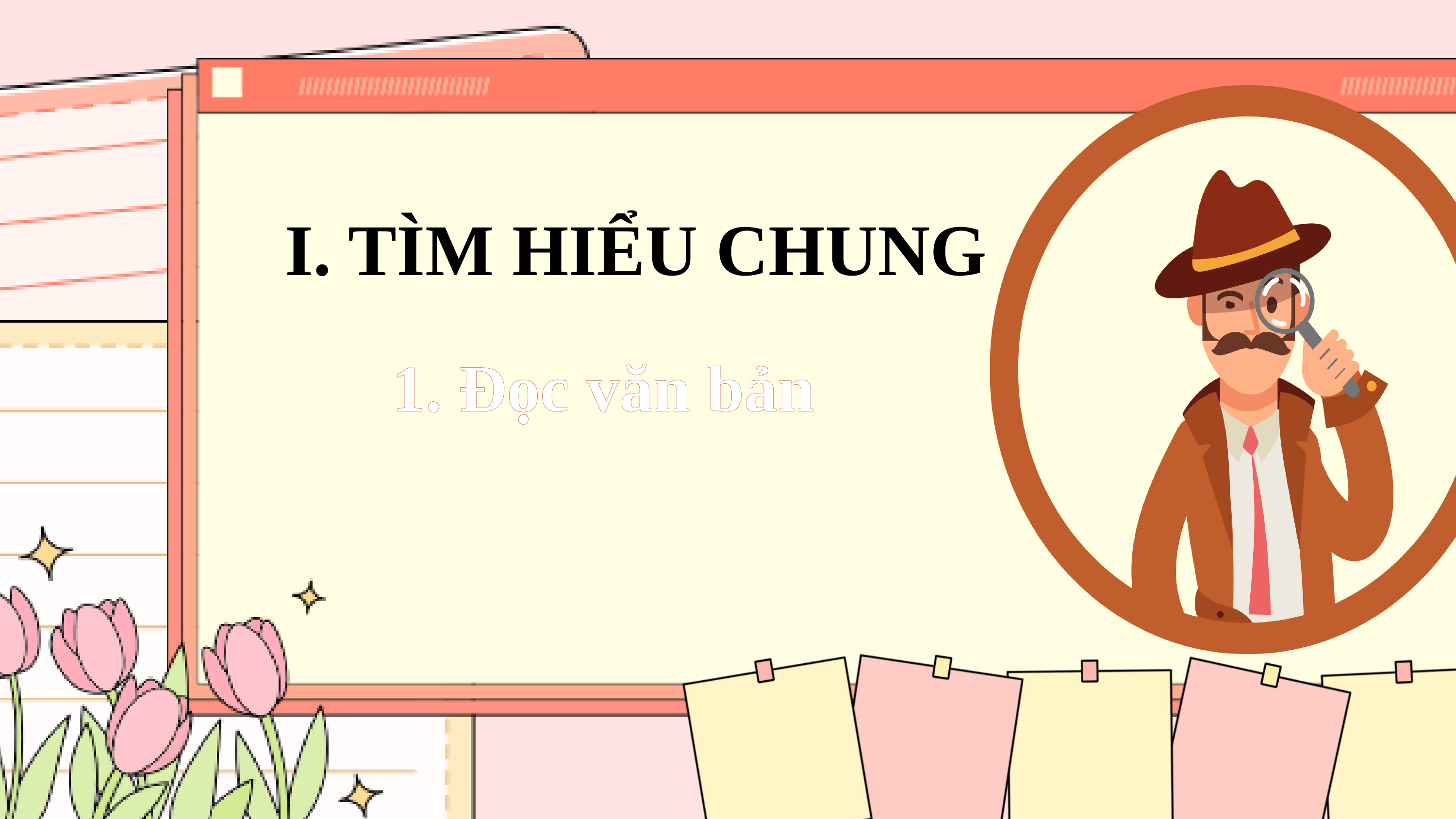

I. TÌM HIỂU CHUNG

1. Đọc văn bản